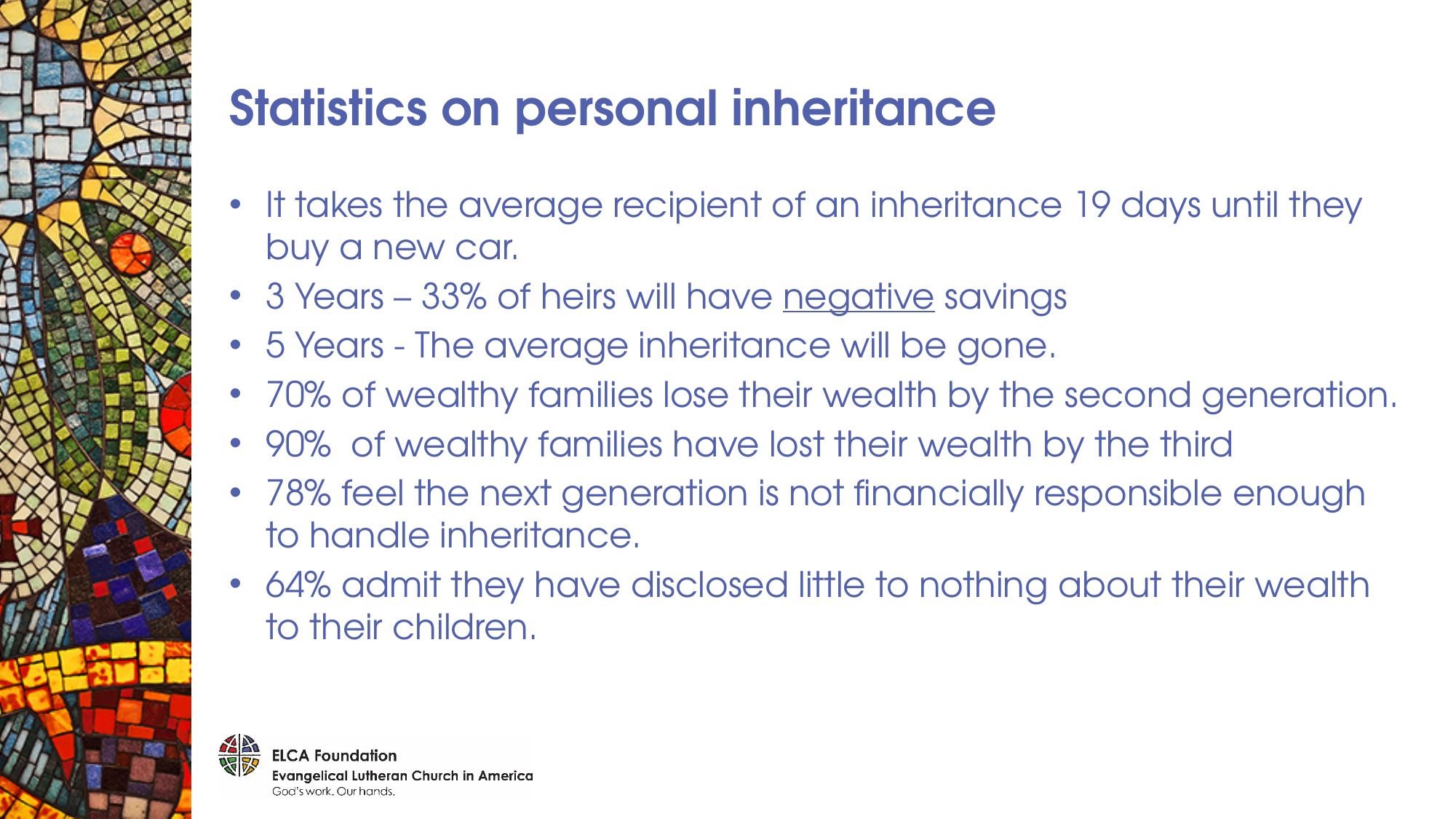

# Statistics on personal inheritance
It takes the average recipient of an inheritance 19 days until they buy a new car.
3 Years – 33% of heirs will have negative savings
5 Years - The average inheritance will be gone.
70% of wealthy families lose their wealth by the second generation.
90%  of wealthy families have lost their wealth by the third
78% feel the next generation is not financially responsible enough to handle inheritance.
64% admit they have disclosed little to nothing about their wealth to their children.